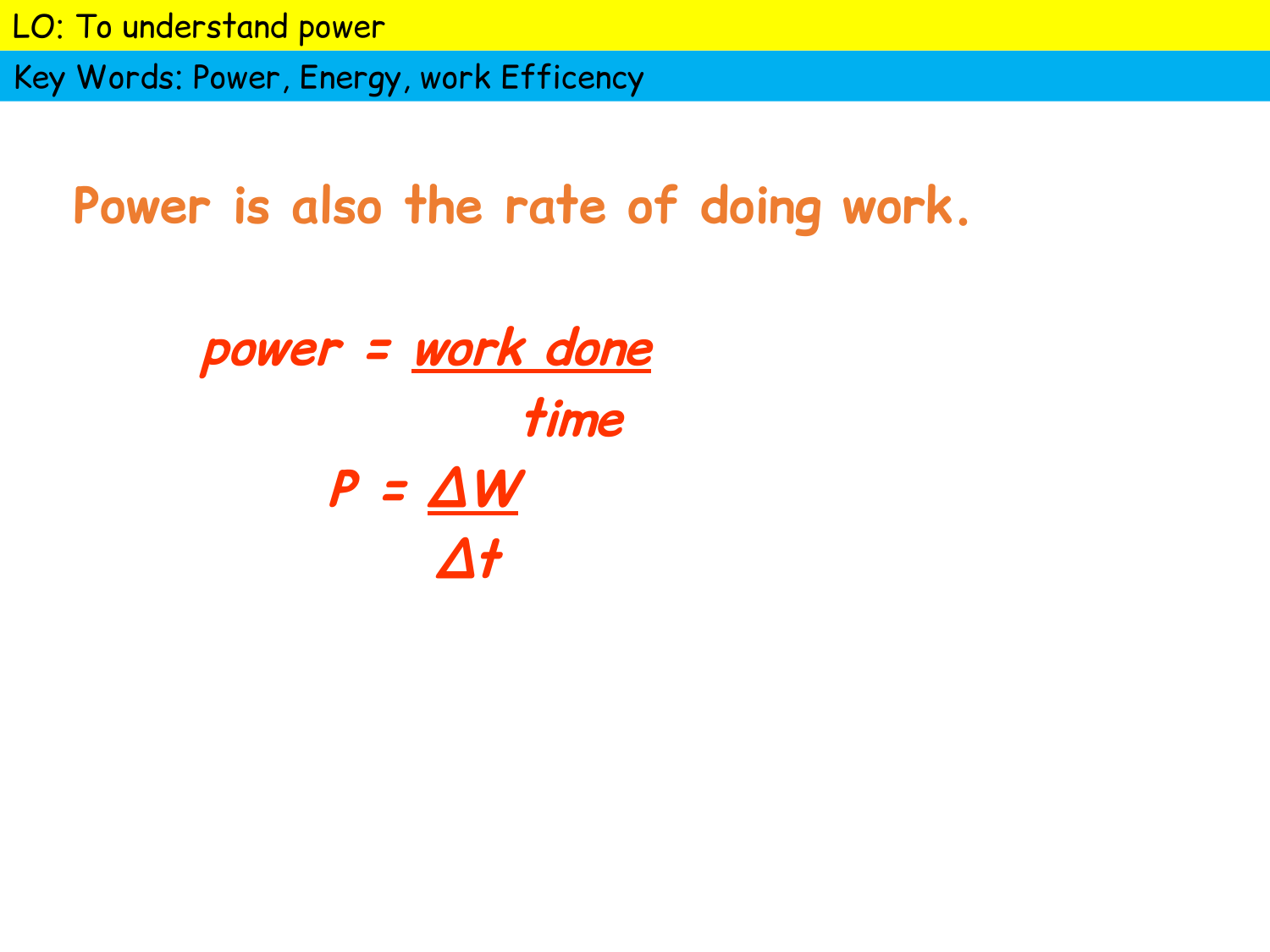

Power is also the rate of doing work.

	power = work done
			   time
		P = ΔW
		     Δt